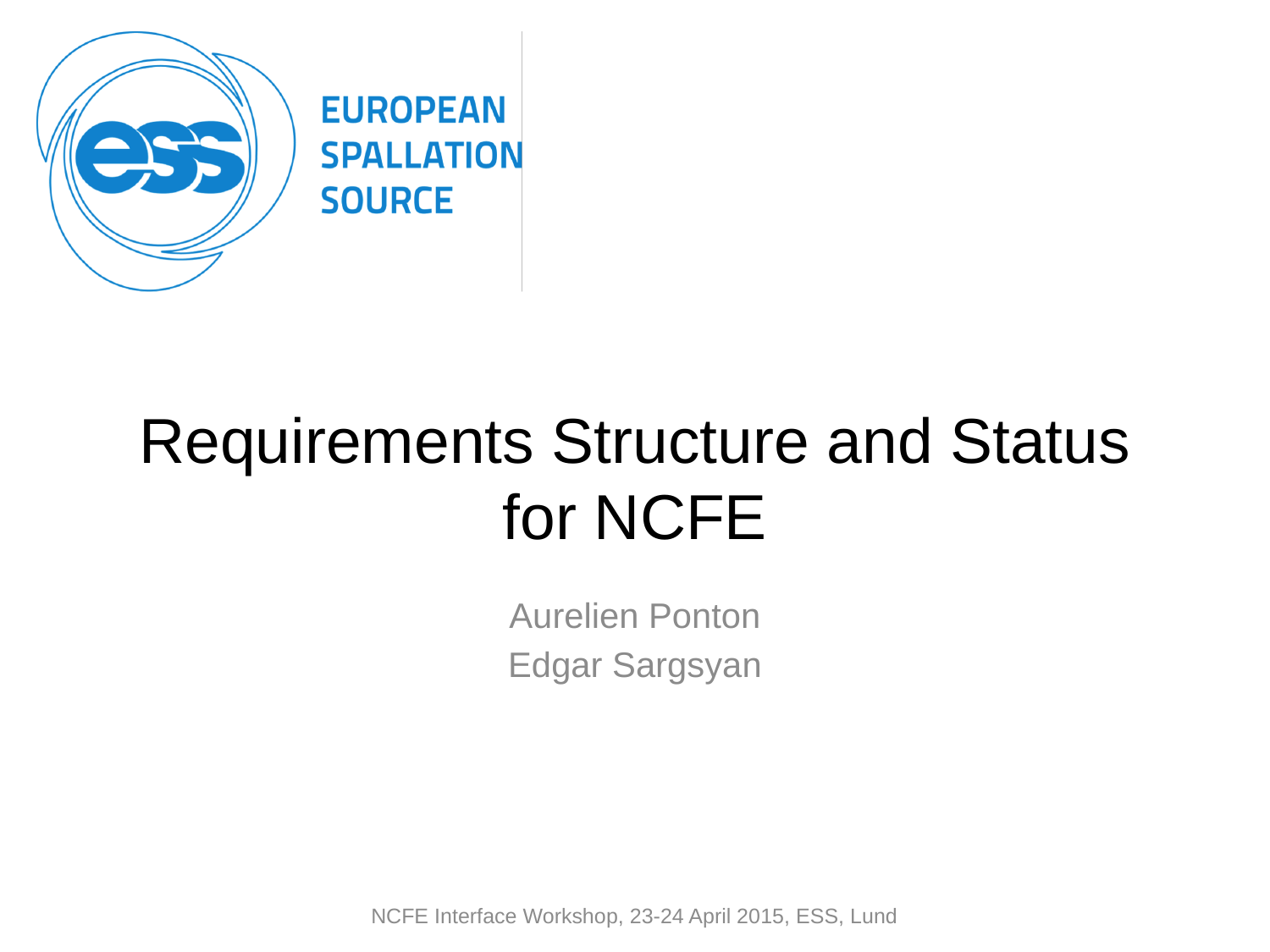

# Requirements Structure and Status for NCFE
Aurelien Ponton
Edgar Sargsyan
NCFE Interface Workshop, 23-24 April 2015, ESS, Lund